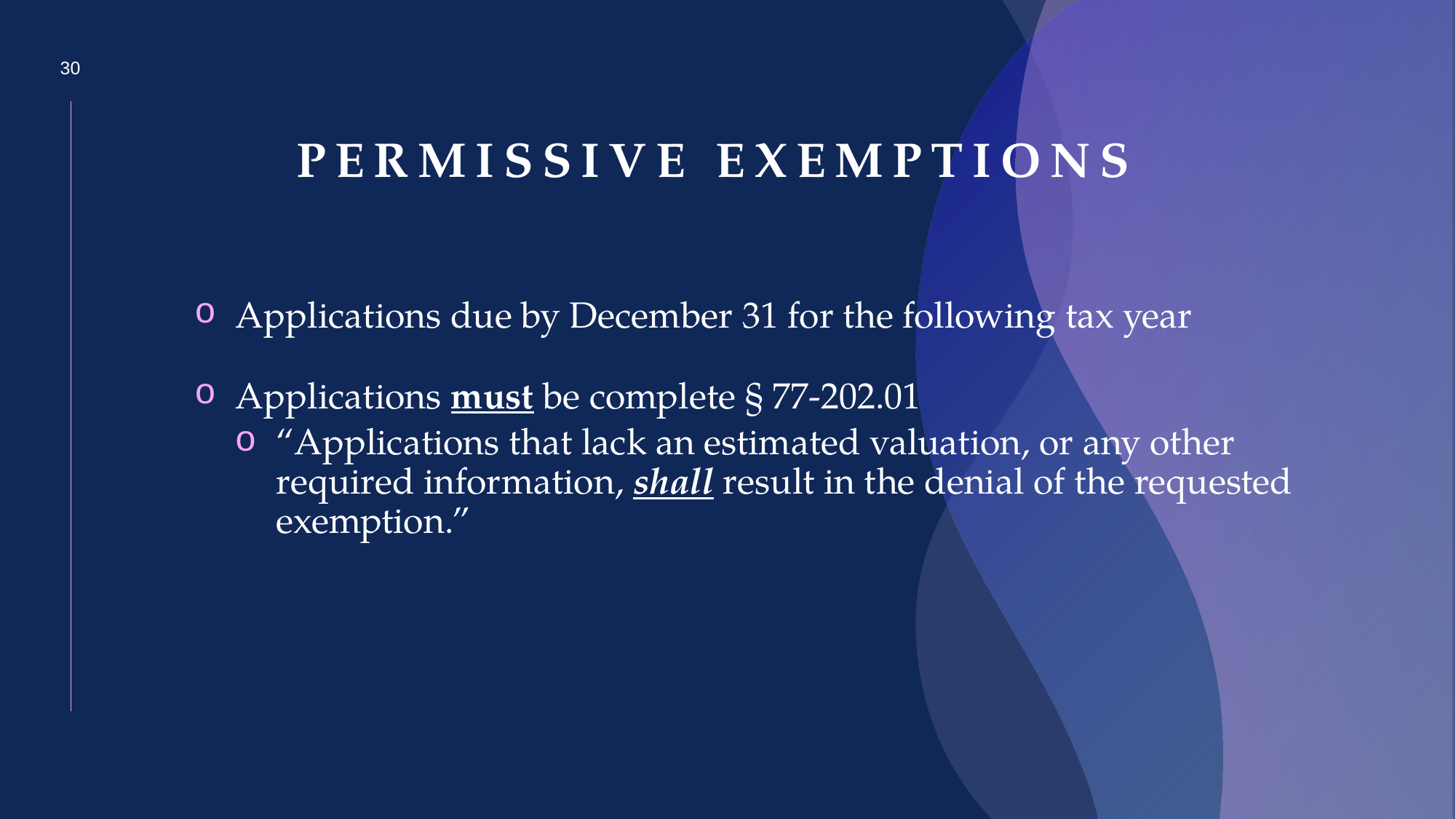

30
# Permissive exemptions
Applications due by December 31 for the following tax year
Applications must be complete § 77-202.01
“Applications that lack an estimated valuation, or any other required information, shall result in the denial of the requested exemption.”